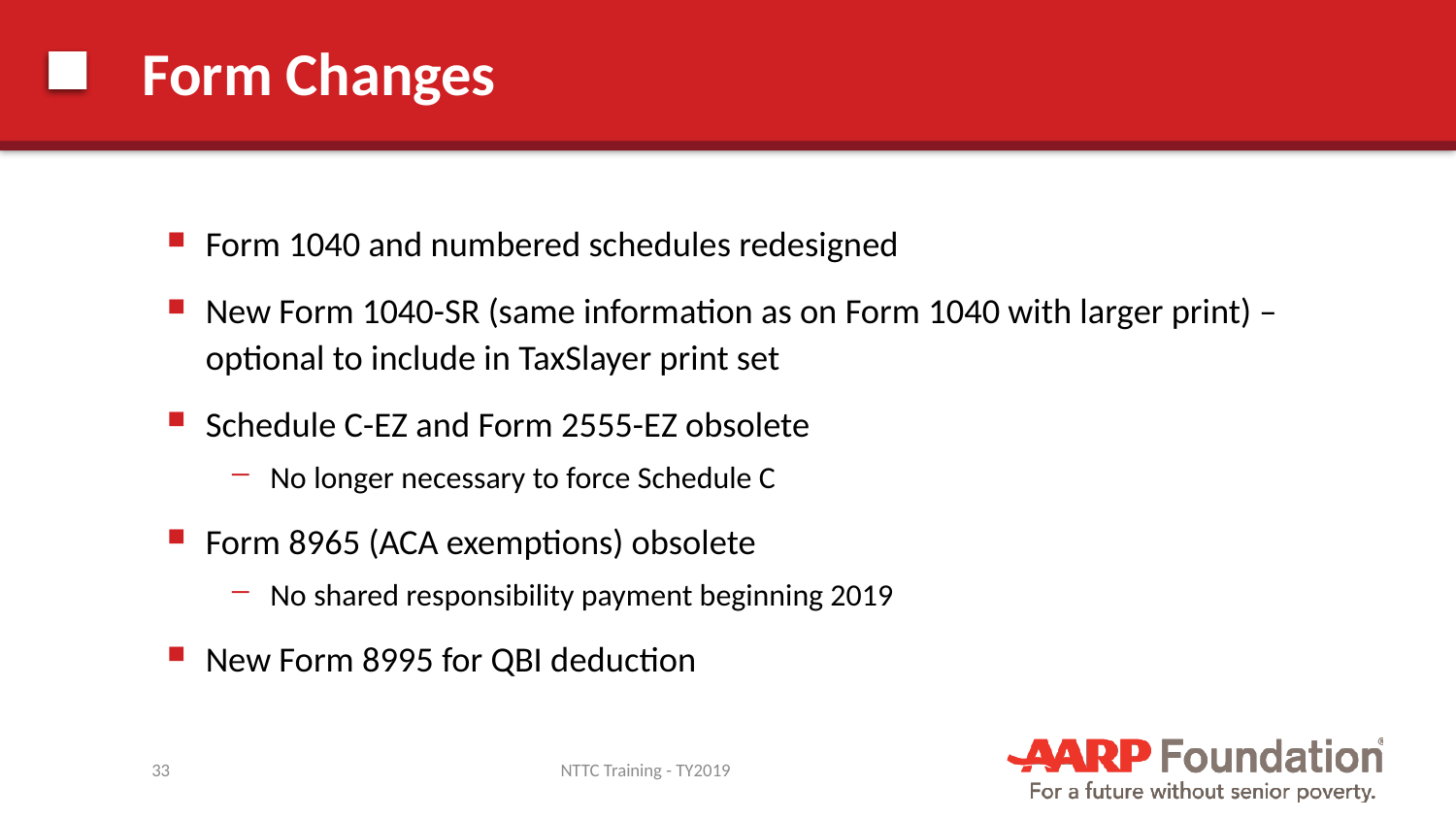

# Form Changes
Form 1040 and numbered schedules redesigned
New Form 1040-SR (same information as on Form 1040 with larger print) – optional to include in TaxSlayer print set
Schedule C-EZ and Form 2555-EZ obsolete
No longer necessary to force Schedule C
Form 8965 (ACA exemptions) obsolete
No shared responsibility payment beginning 2019
New Form 8995 for QBI deduction
33
NTTC Training - TY2019